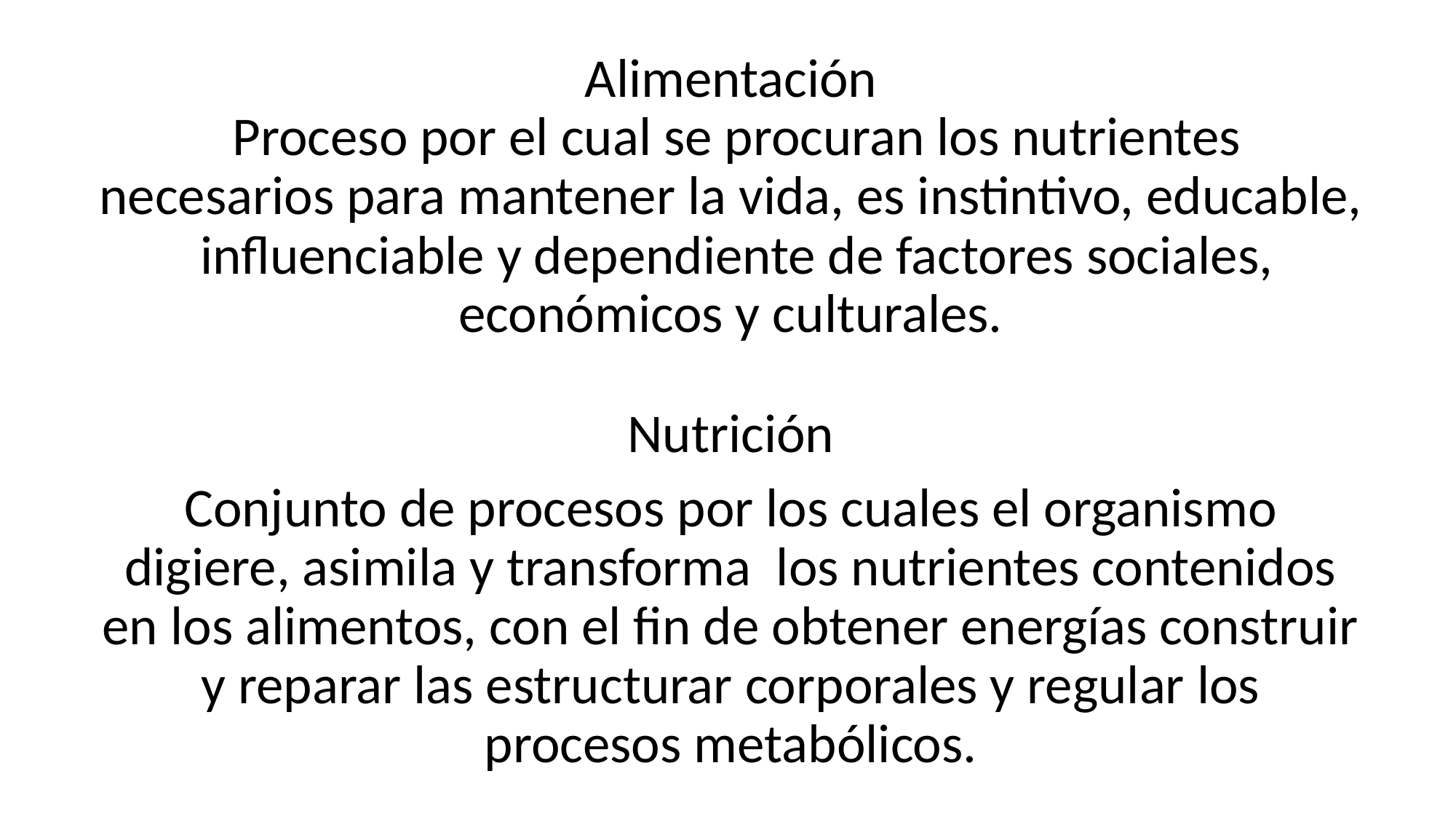

# Alimentación Proceso por el cual se procuran los nutrientes necesarios para mantener la vida, es instintivo, educable,  influenciable y dependiente de factores sociales, económicos y culturales.
Nutrición
Conjunto de procesos por los cuales el organismo digiere, asimila y transforma  los nutrientes contenidos en los alimentos, con el fin de obtener energías construir y reparar las estructurar corporales y regular los procesos metabólicos.